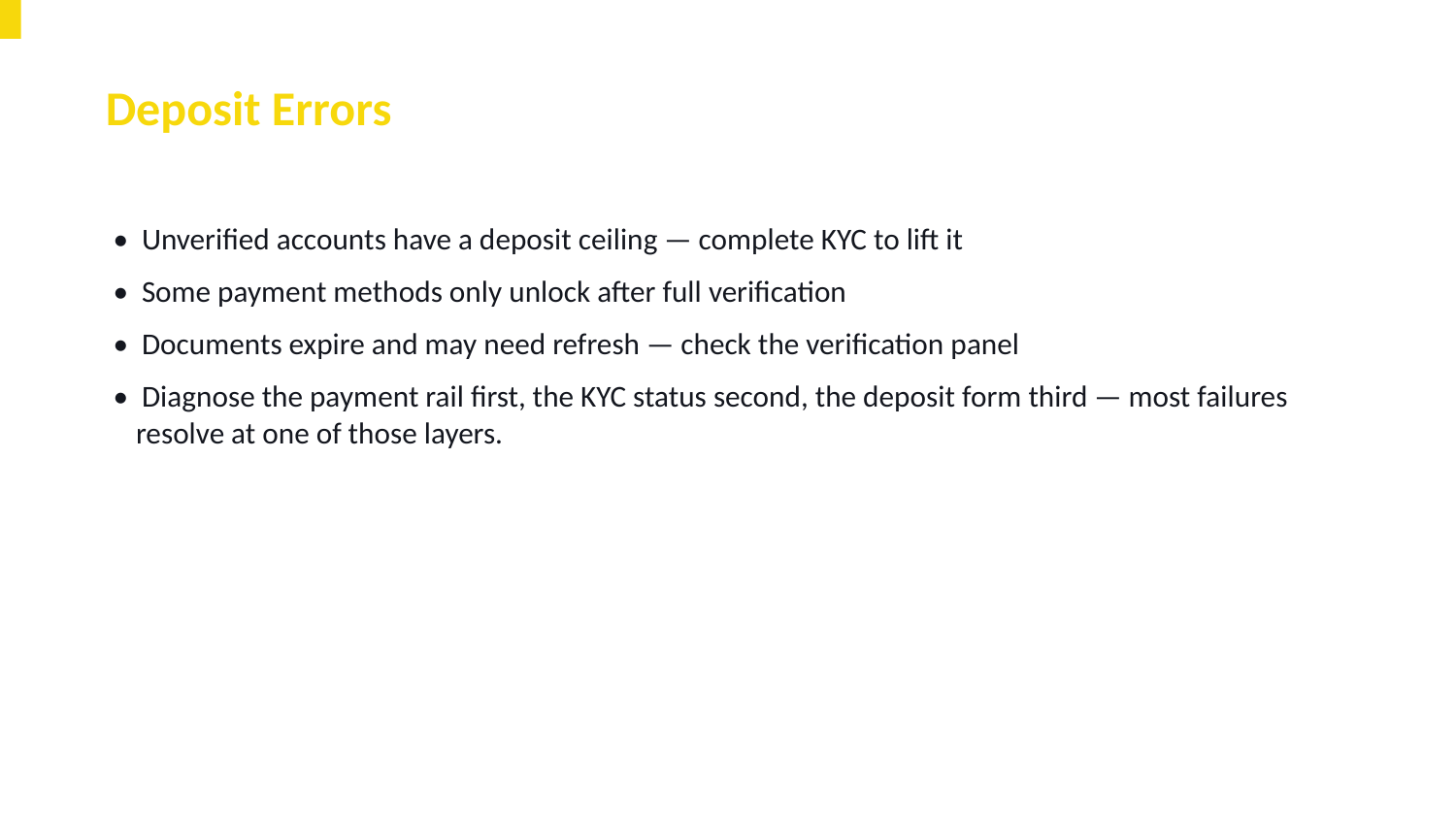

Deposit Errors
•  Unverified accounts have a deposit ceiling — complete KYC to lift it
•  Some payment methods only unlock after full verification
•  Documents expire and may need refresh — check the verification panel
•  Diagnose the payment rail first, the KYC status second, the deposit form third — most failures resolve at one of those layers.